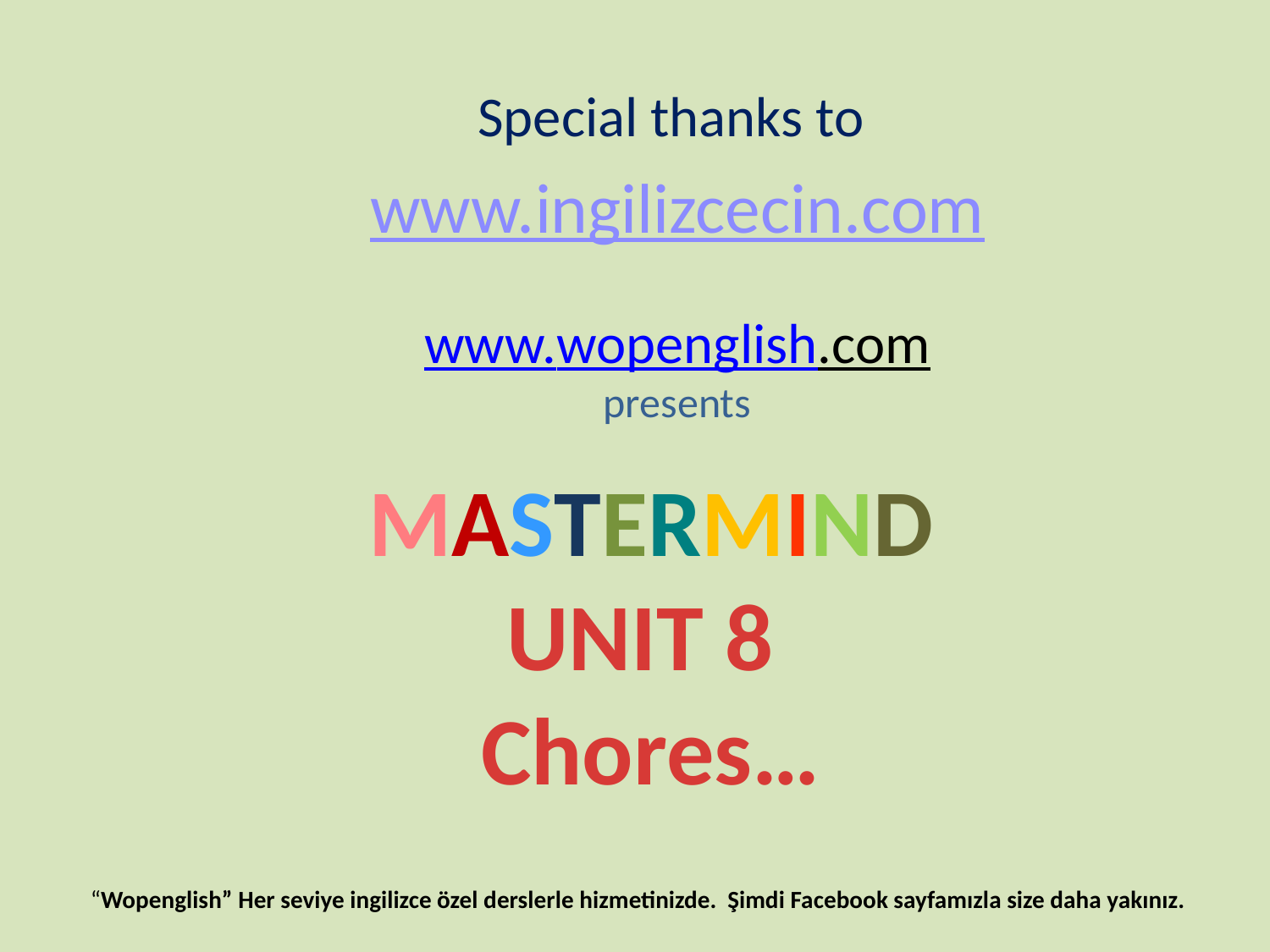

Special thanks to
www.ingilizcecin.com

# www.wopenglish.com presents
MASTERMIND
UNIT 8
Chores…

“Wopenglish” Her seviye ingilizce özel derslerle hizmetinizde.  Şimdi Facebook sayfamızla size daha yakınız.